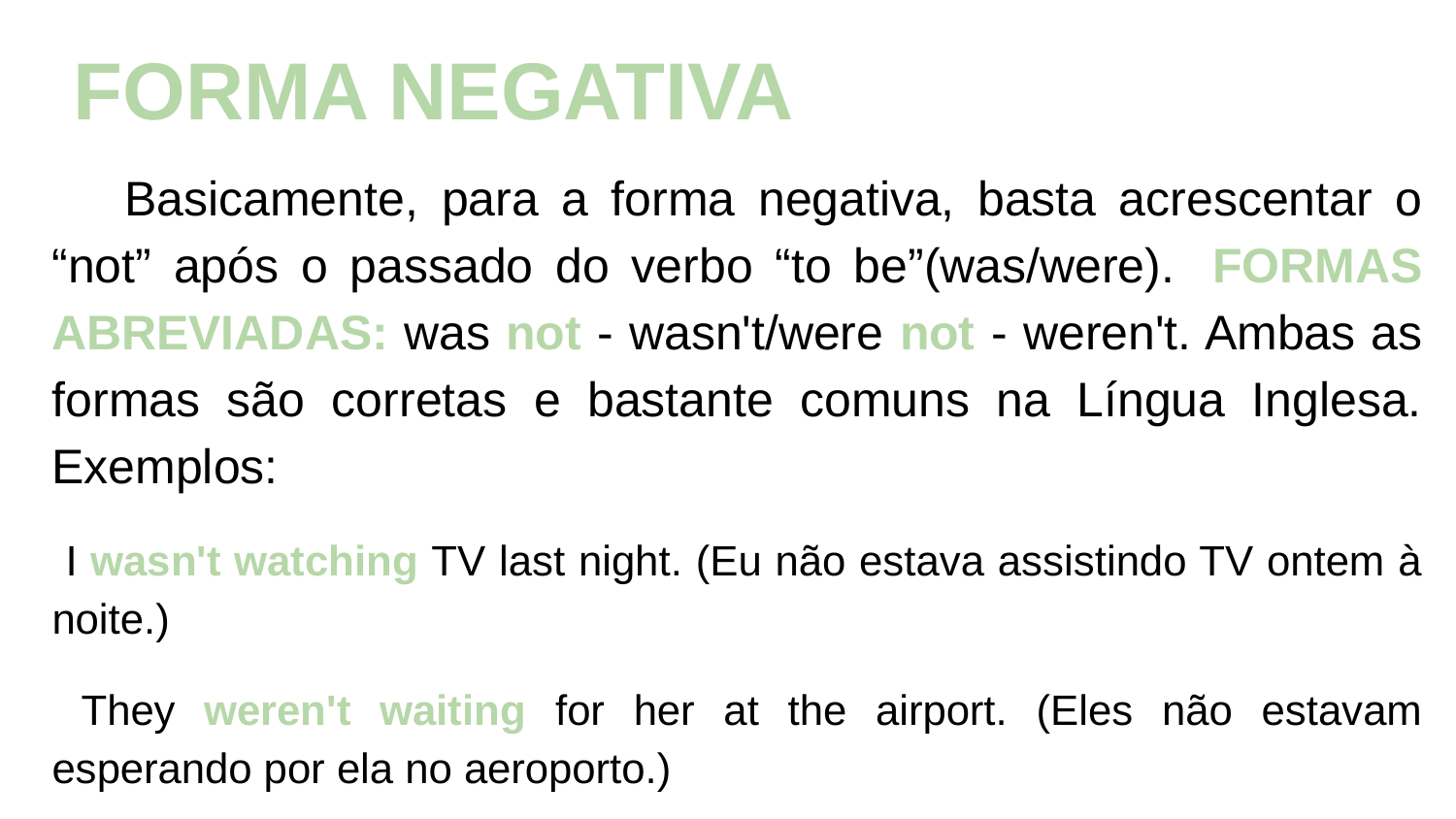

# FORMA NEGATIVA

Basicamente, para a forma negativa, basta acrescentar o “not” após o passado do verbo “to be”(was/were).  FORMAS ABREVIADAS: was not - wasn't/were not - weren't. Ambas as formas são corretas e bastante comuns na Língua Inglesa. Exemplos:
 I wasn't watching TV last night. (Eu não estava assistindo TV ontem à noite.)
 They weren't waiting for her at the airport. (Eles não estavam esperando por ela no aeroporto.)

  SUJEITO + PASSADO SIMPLES DO VERBO TO BE + NOT + GERÚNDIO DO VERBO PRINCIPAL (-ING)